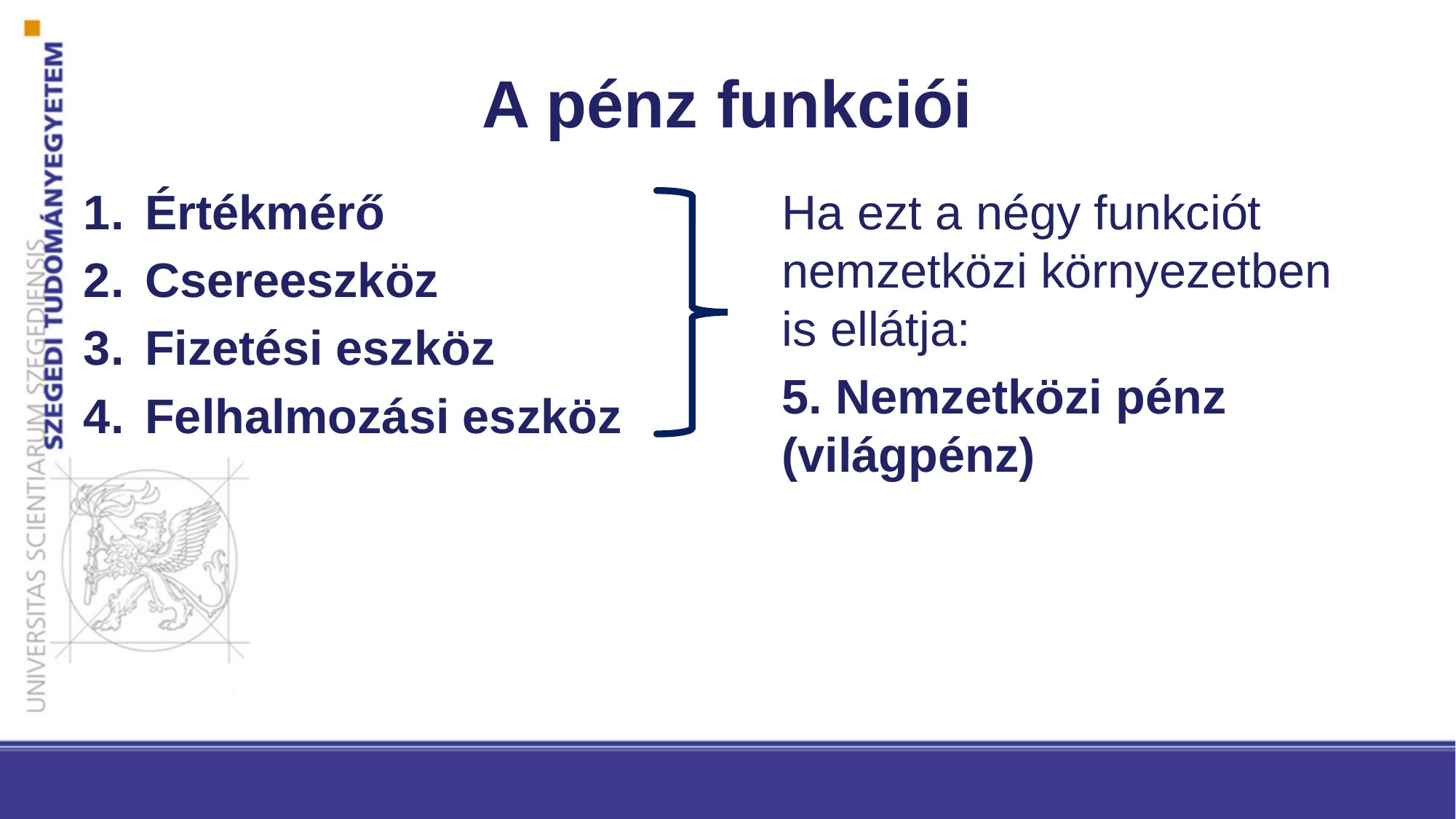

# A pénz funkciói
Értékmérő
Csereeszköz
Fizetési eszköz
Felhalmozási eszköz
Ha ezt a négy funkciót nemzetközi környezetben is ellátja:
5. Nemzetközi pénz (világpénz)